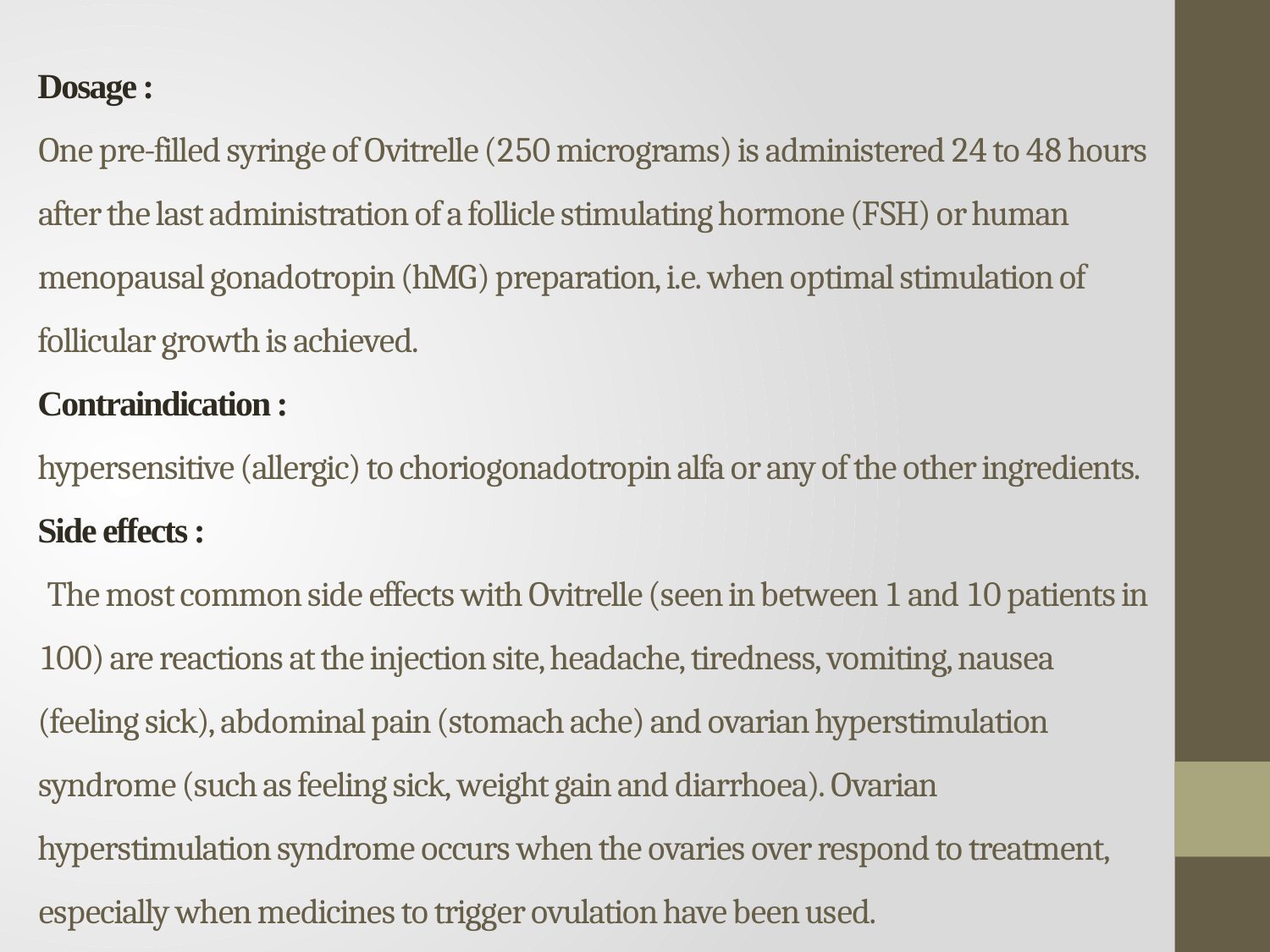

# Dosage : One pre-filled syringe of Ovitrelle (250 micrograms) is administered 24 to 48 hours after the last administration of a follicle stimulating hormone (FSH) or human menopausal gonadotropin (hMG) preparation, i.e. when optimal stimulation of follicular growth is achieved. Contraindication : hypersensitive (allergic) to choriogonadotropin alfa or any of the other ingredients. Side effects : The most common side effects with Ovitrelle (seen in between 1 and 10 patients in 100) are reactions at the injection site, headache, tiredness, vomiting, nausea (feeling sick), abdominal pain (stomach ache) and ovarian hyperstimulation syndrome (such as feeling sick, weight gain and diarrhoea). Ovarian hyperstimulation syndrome occurs when the ovaries over respond to treatment, especially when medicines to trigger ovulation have been used.